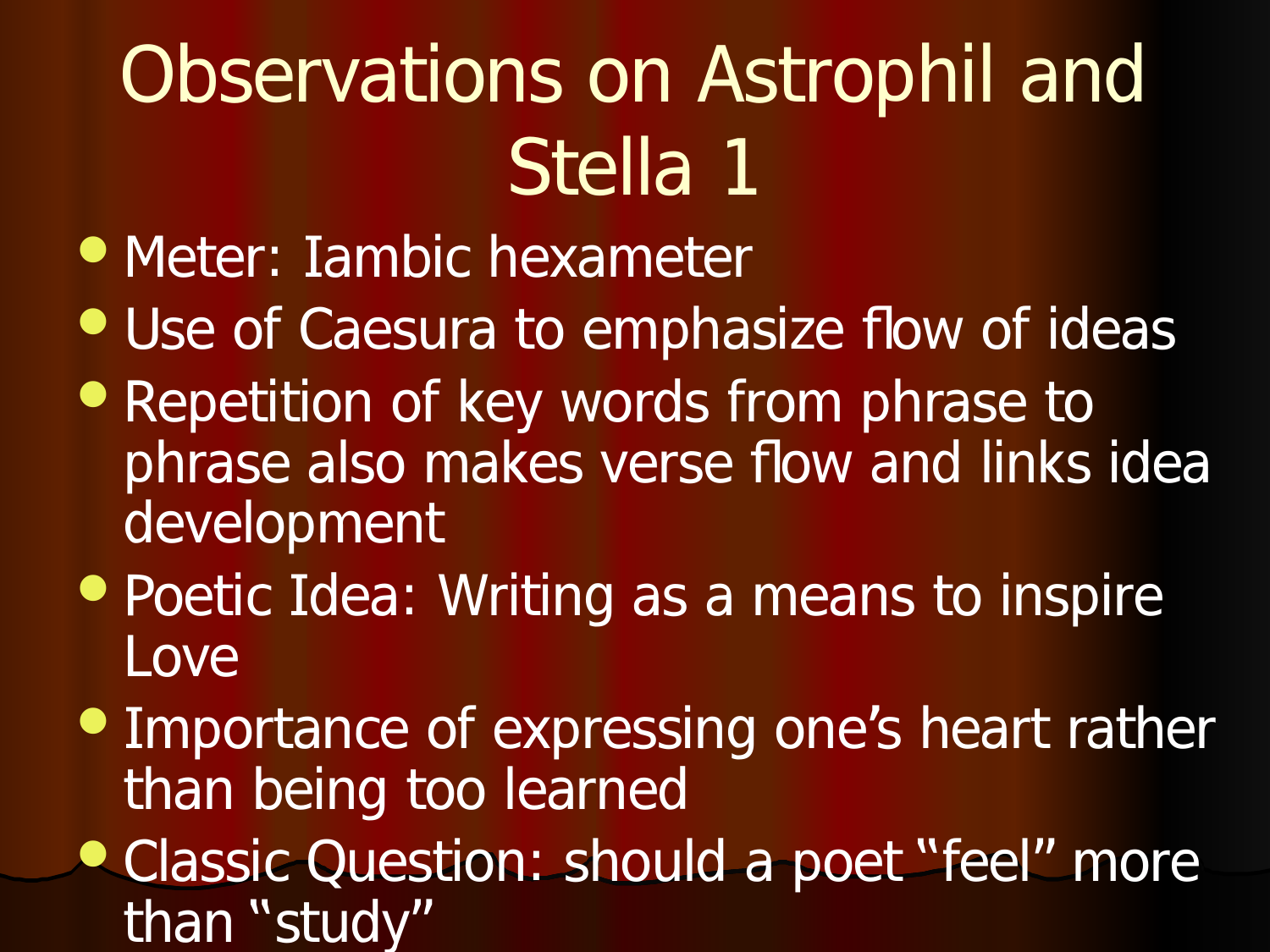

# Observations on Astrophil and Stella 1
Meter: Iambic hexameter
Use of Caesura to emphasize flow of ideas
Repetition of key words from phrase to phrase also makes verse flow and links idea development
Poetic Idea: Writing as a means to inspire Love
Importance of expressing one’s heart rather than being too learned
Classic Question: should a poet “feel” more than “study”